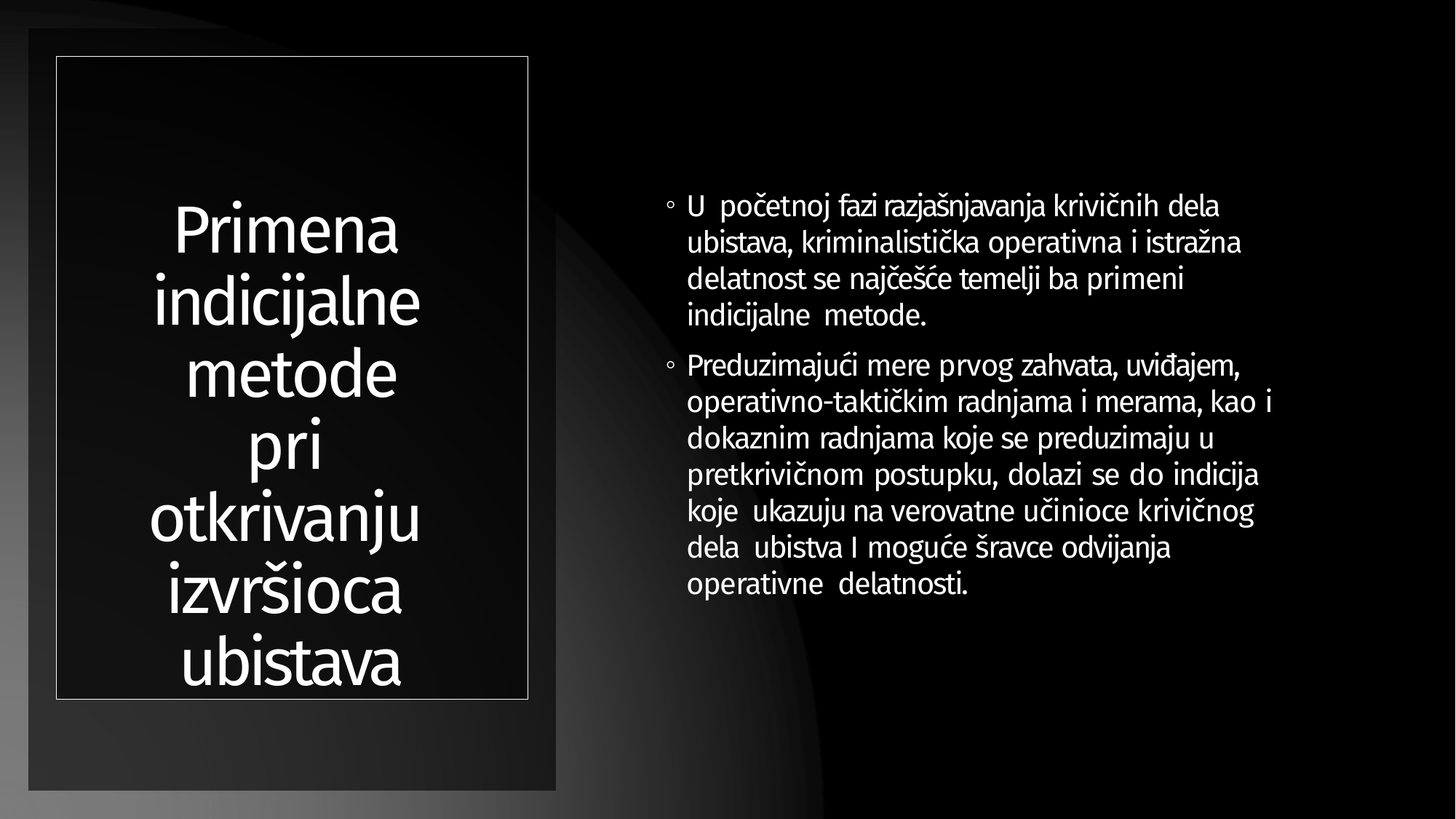

Primena  indicijalne  metode pri  otkrivanju  izvršioca  ubistava
U početnoj fazi razjašnjavanja krivičnih dela  ubistava, kriminalistička operativna i istražna  delatnost se najčešće temelji ba primeni indicijalne  metode.
Preduzimajući mere prvog zahvata, uviđajem,  operativno-taktičkim radnjama i merama, kao i  dokaznim radnjama koje se preduzimaju u  pretkrivičnom postupku, dolazi se do indicija koje  ukazuju na verovatne učinioce krivičnog dela  ubistva I moguće šravce odvijanja operativne  delatnosti.